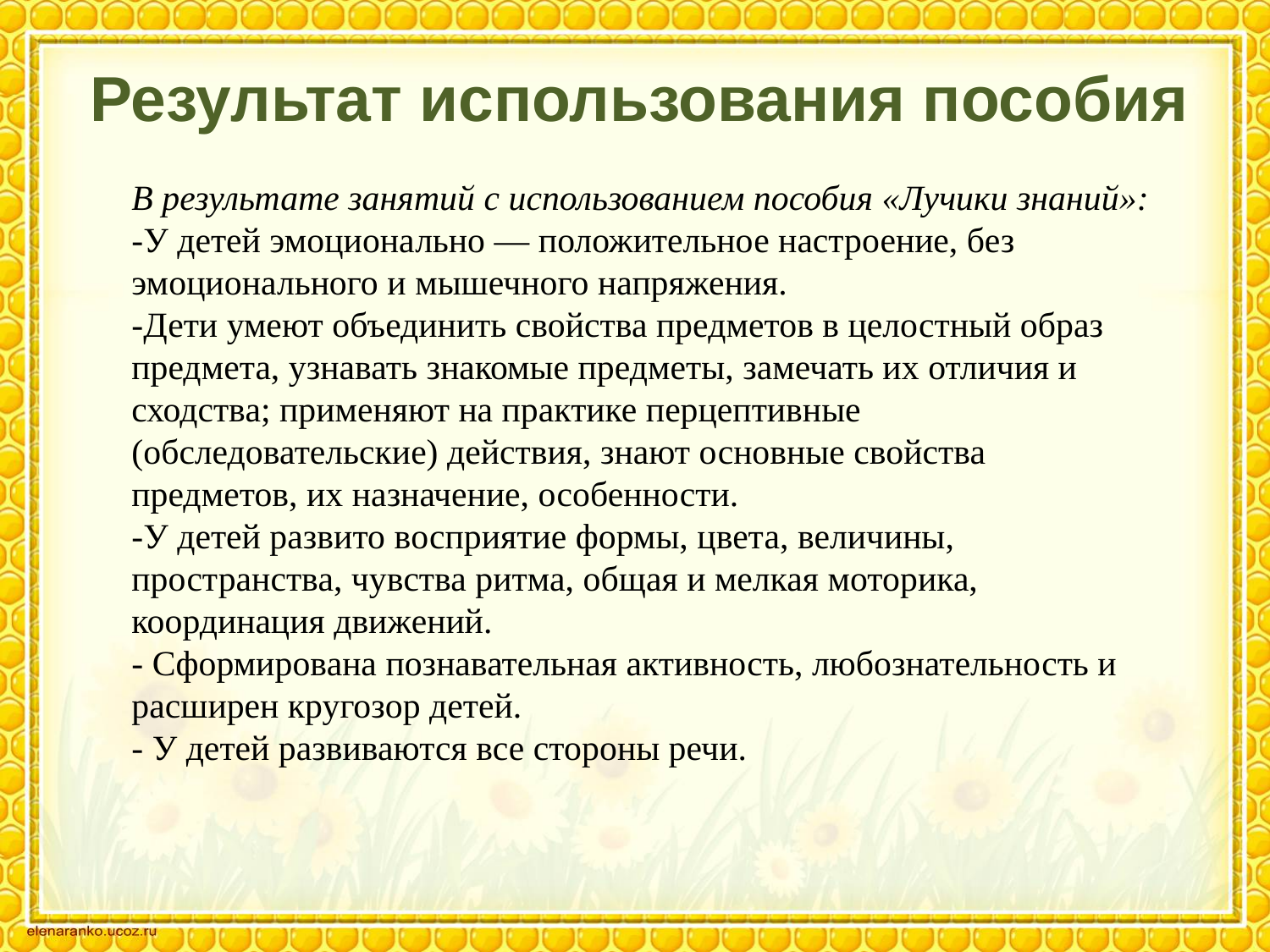

# Результат использования пособия
В результате занятий с использованием пособия «Лучики знаний»:
-У детей эмоционально — положительное настроение, без эмоционального и мышечного напряжения.
-Дети умеют объединить свойства предметов в целостный образ предмета, узнавать знакомые предметы, замечать их отличия и сходства; применяют на практике перцептивные (обследовательские) действия, знают основные свойства предметов, их назначение, особенности.
-У детей развито восприятие формы, цвета, величины, пространства, чувства ритма, общая и мелкая моторика, координация движений.
- Сформирована познавательная активность, любознательность и расширен кругозор детей.
- У детей развиваются все стороны речи.